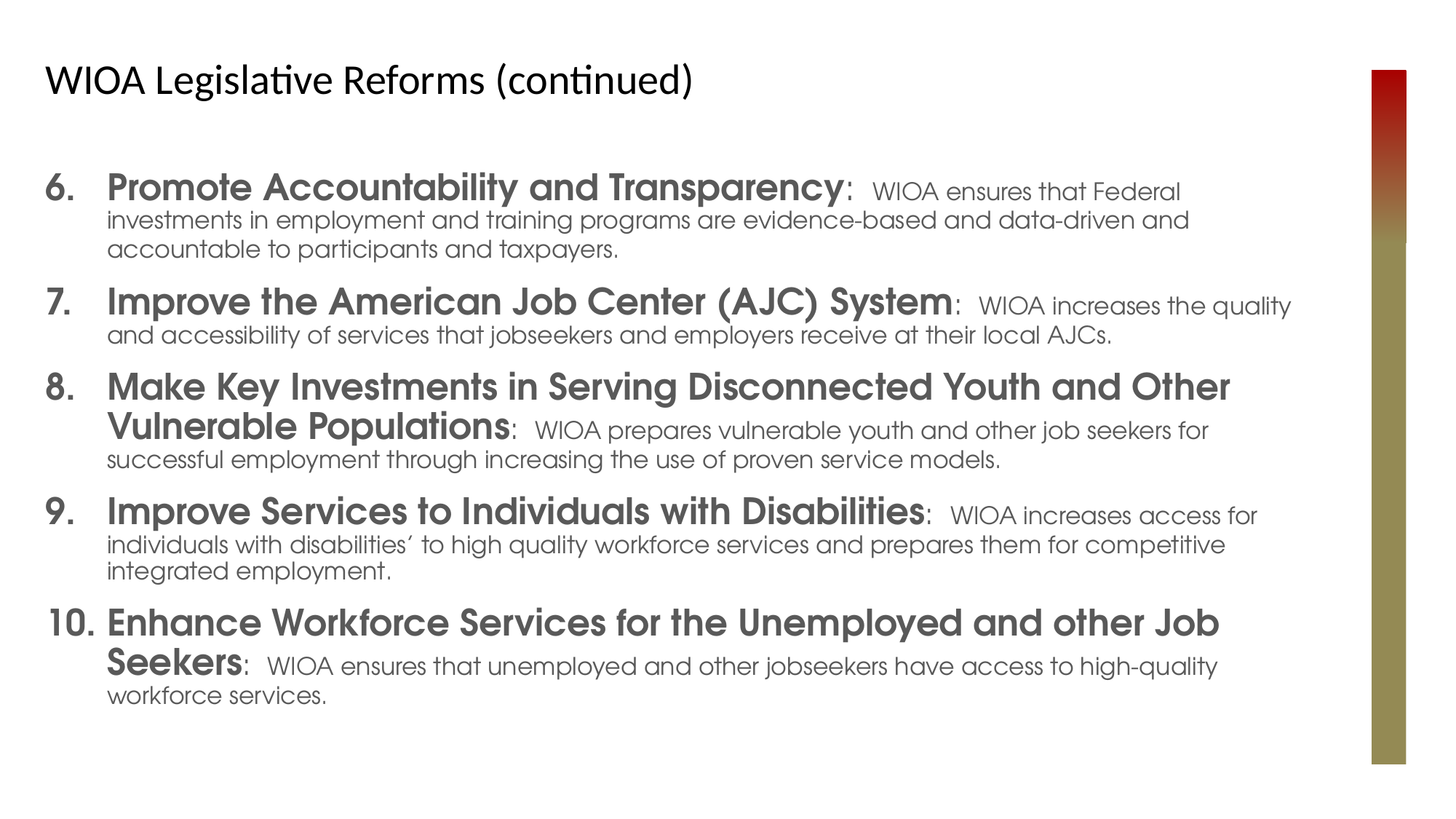

WIOA Legislative Reforms (continued)

Promote Accountability and Transparency:  WIOA ensures that Federal investments in employment and training programs are evidence-based and data-driven and accountable to participants and taxpayers.
Improve the American Job Center (AJC) System:  WIOA increases the quality and accessibility of services that jobseekers and employers receive at their local AJCs.
Make Key Investments in Serving Disconnected Youth and Other Vulnerable Populations:  WIOA prepares vulnerable youth and other job seekers for successful employment through increasing the use of proven service models.
Improve Services to Individuals with Disabilities:  WIOA increases access for individuals with disabilities’ to high quality workforce services and prepares them for competitive integrated employment.
Enhance Workforce Services for the Unemployed and other Job Seekers:  WIOA ensures that unemployed and other jobseekers have access to high-quality workforce services.